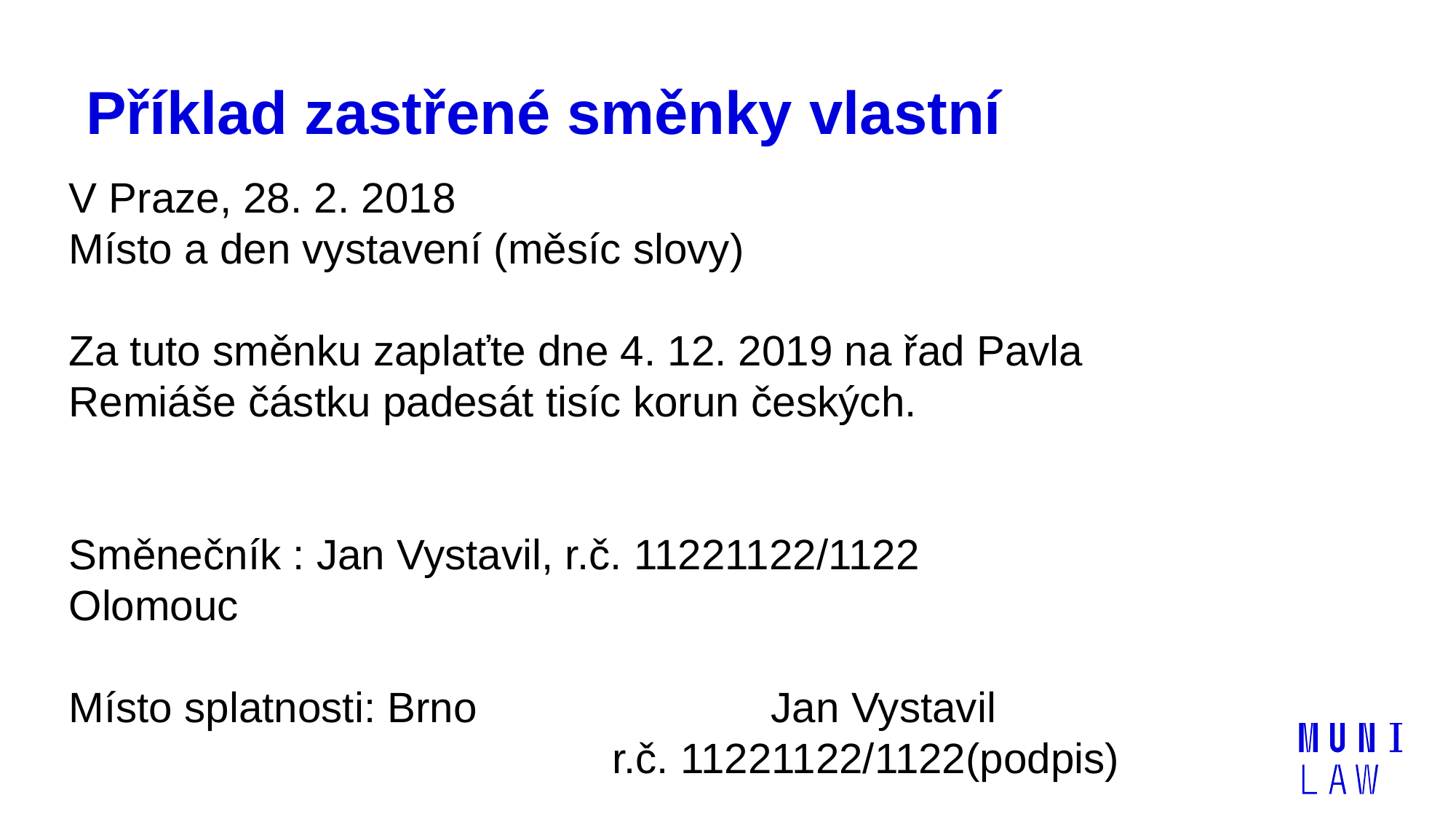

# Příklad zastřené směnky vlastní
V Praze, 28. 2. 2018
Místo a den vystavení (měsíc slovy)

Za tuto směnku zaplaťte dne 4. 12. 2019 na řad Pavla Remiáše částku padesát tisíc korun českých.

Směnečník : Jan Vystavil, r.č. 11221122/1122
Olomouc

Místo splatnosti: Brno		   	    Jan Vystavil
				         r.č. 11221122/1122(podpis)